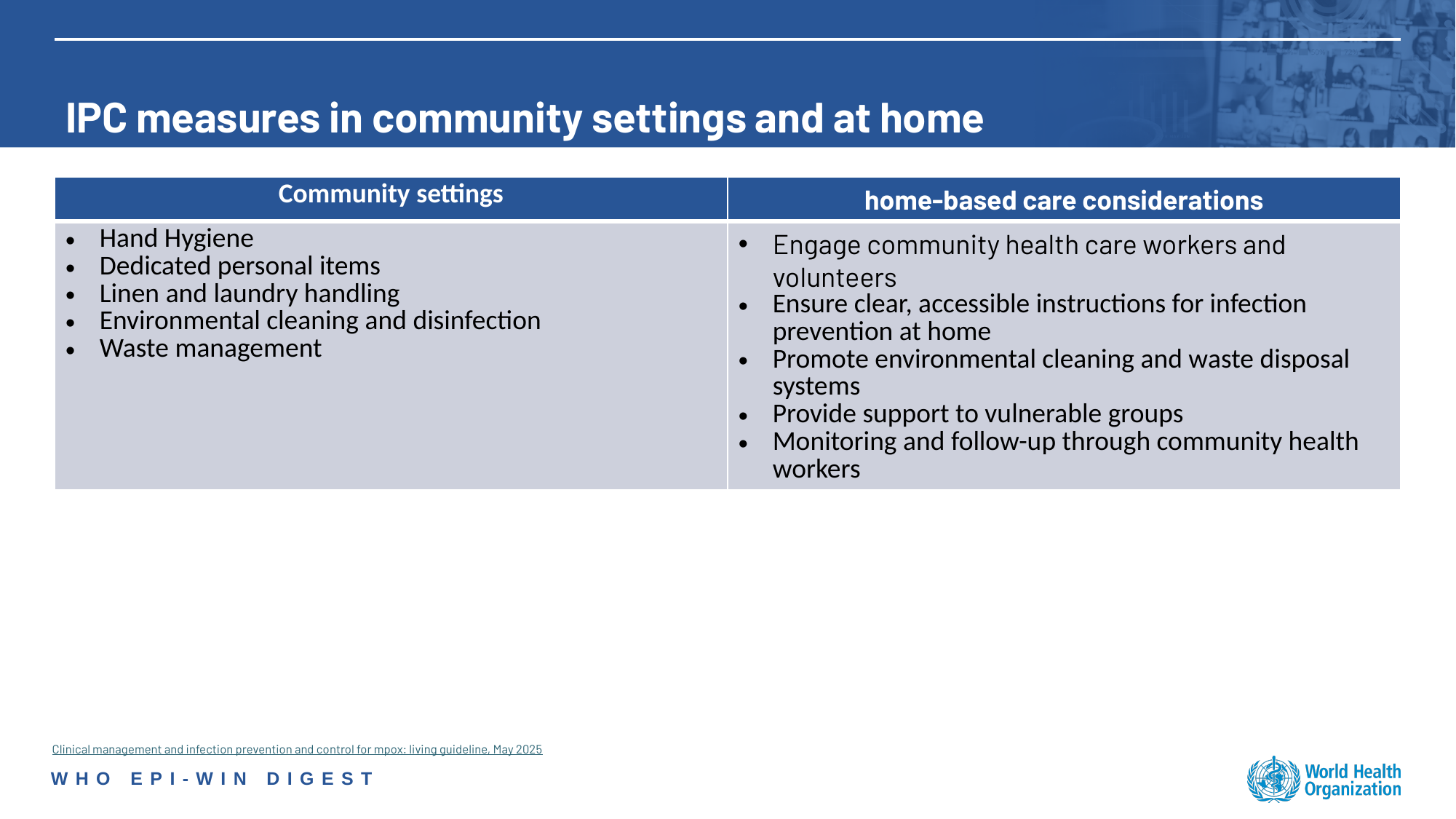

# IPC measures in community settings and at home
| Community settings | home-based care considerations |
| --- | --- |
| Hand Hygiene Dedicated personal items Linen and laundry handling Environmental cleaning and disinfection Waste management | Engage community health care workers and volunteers Ensure clear, accessible instructions for infection prevention at home Promote environmental cleaning and waste disposal systems Provide support to vulnerable groups Monitoring and follow-up through community health workers |

Clinical management and infection prevention and control for mpox: living guideline, May 2025